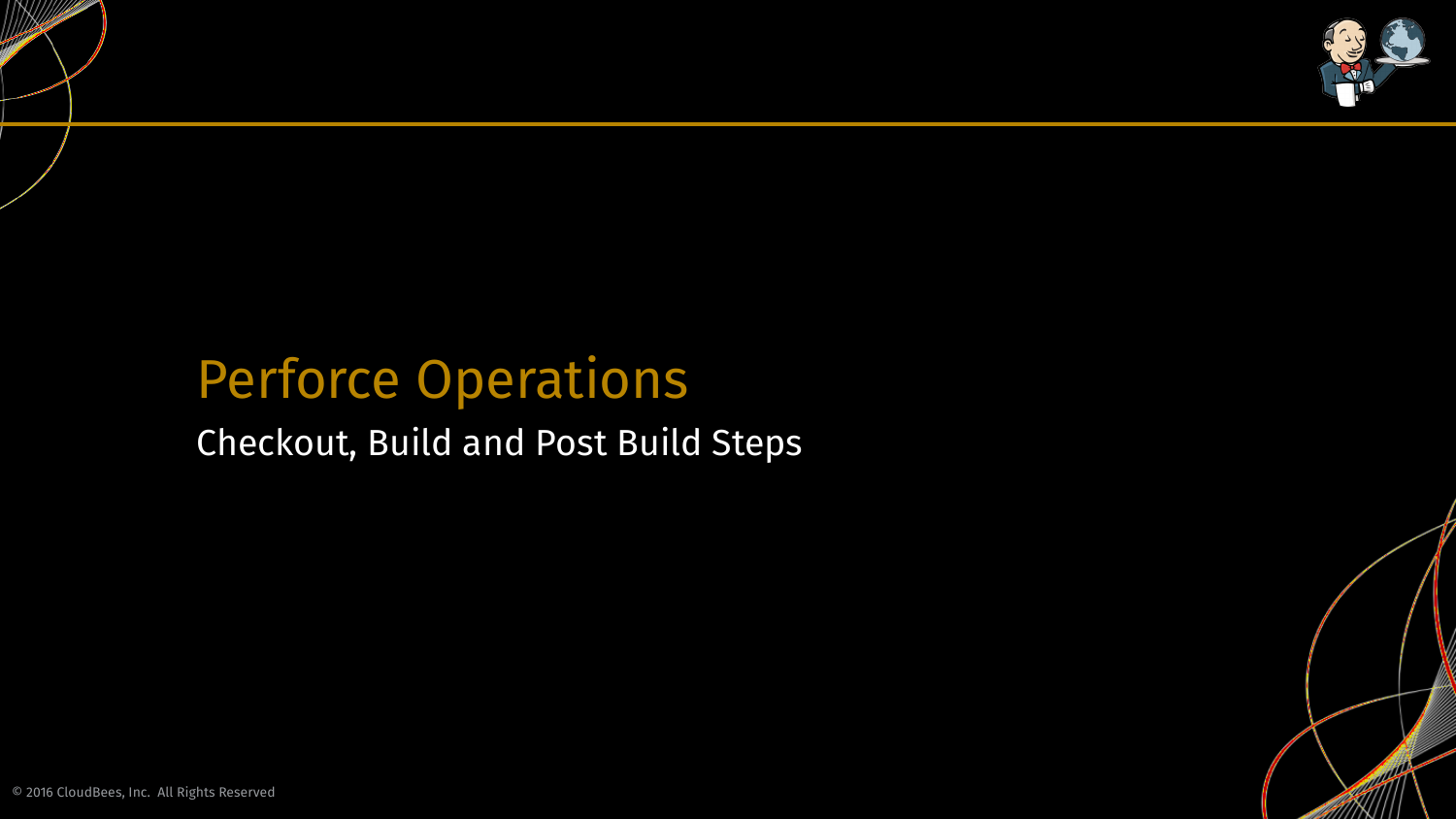

# Perforce Operations
Checkout, Build and Post Build Steps
© 2016 CloudBees, Inc.  All Rights Reserved